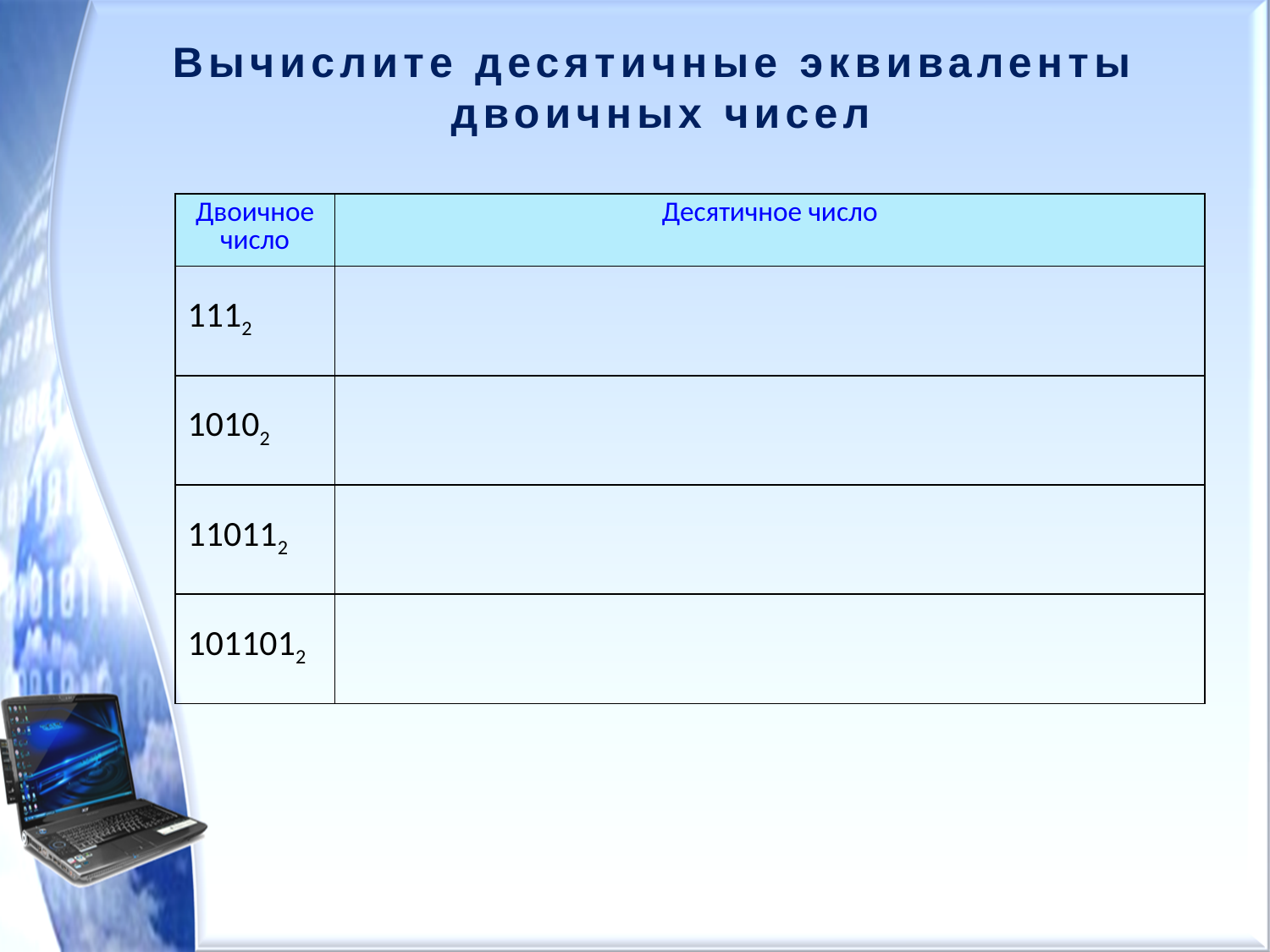

Вычислите десятичные эквиваленты
двоичных чисел
| Двоичное число | Десятичное число |
| --- | --- |
| 1112 |  |
| 10102 |  |
| 110112 |  |
| 1011012 |  |